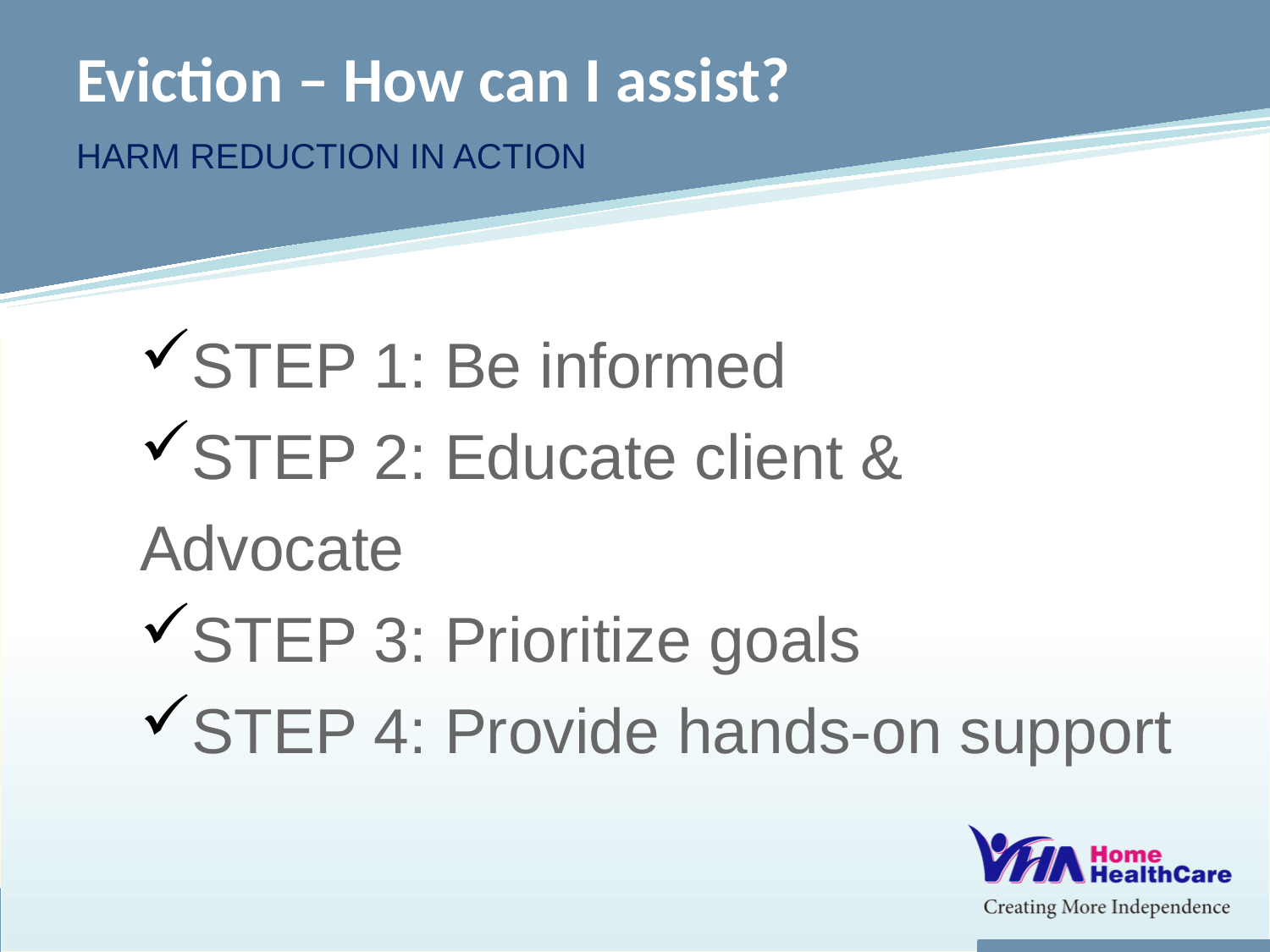

# Eviction – How can I assist?
Harm reduction in action
STEP 1: Be informed
STEP 2: Educate client & Advocate
STEP 3: Prioritize goals
STEP 4: Provide hands-on support